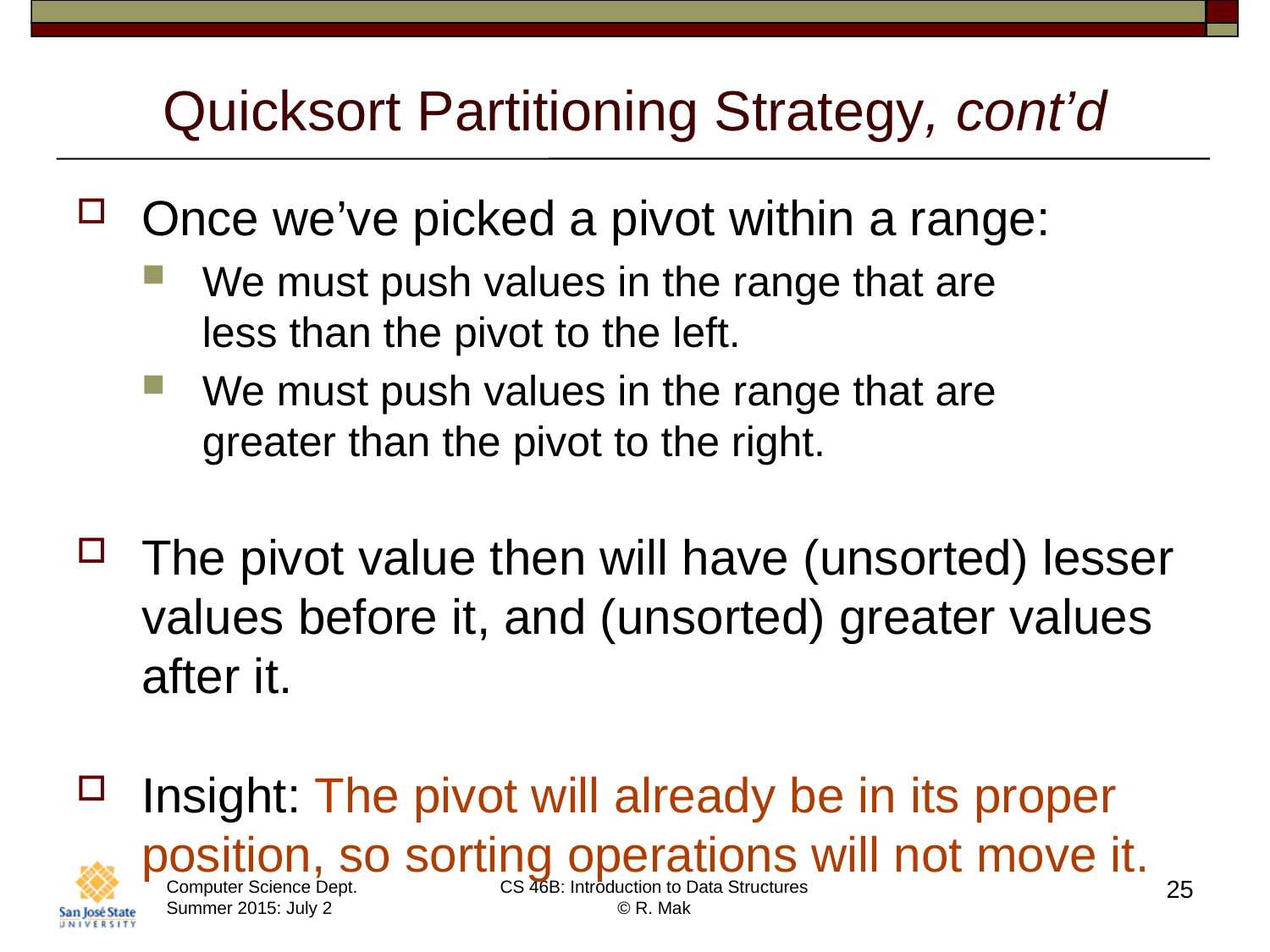

# Quicksort Partitioning Strategy, cont’d
Once we’ve picked a pivot within a range:
We must push values in the range that are
less than the pivot to the left.
We must push values in the range that are
greater than the pivot to the right.

The pivot value then will have (unsorted) lesser values before it, and (unsorted) greater values after it.

Insight: The pivot will already be in its proper position, so sorting operations will not move it.
25